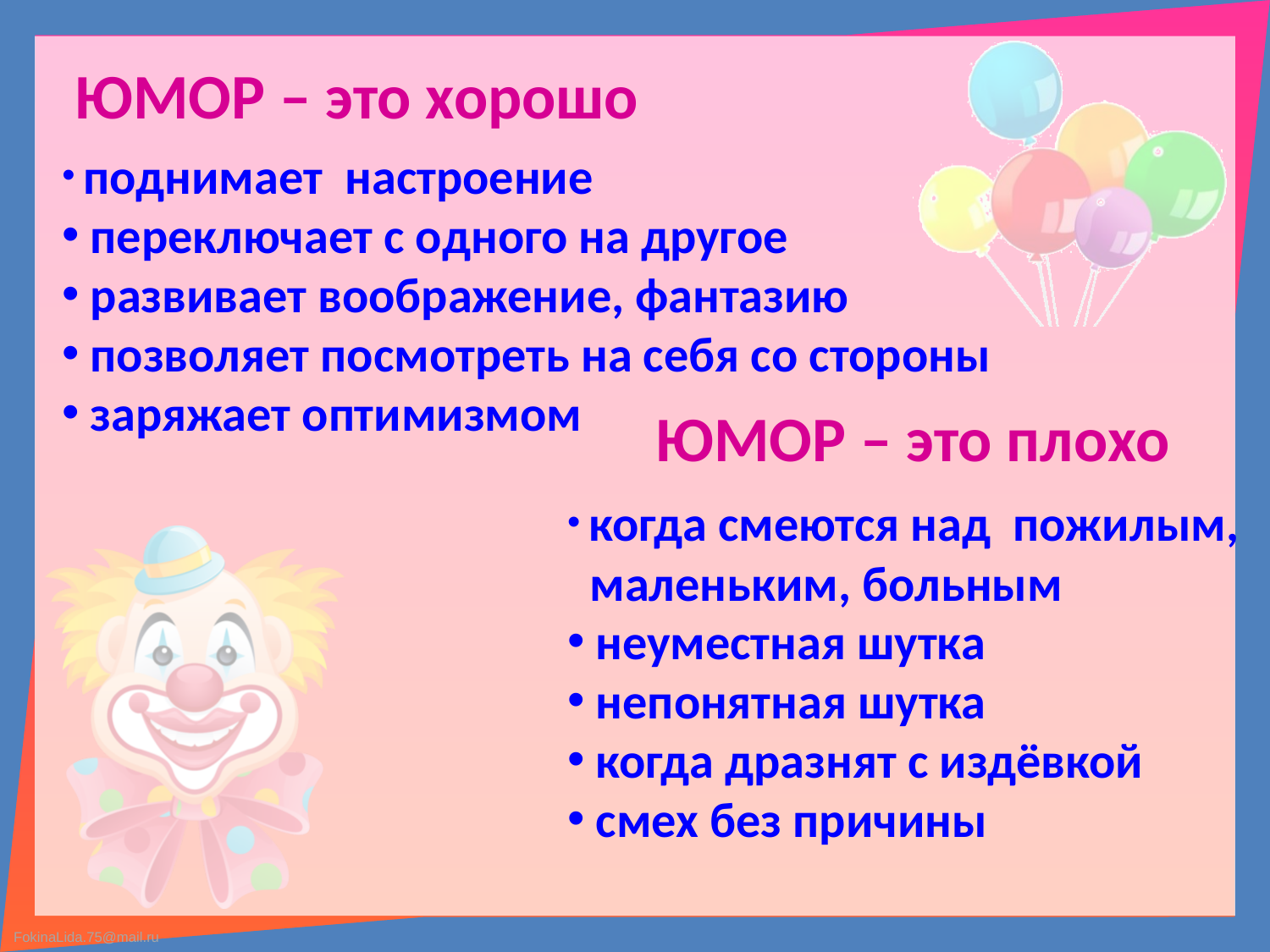

ЮМОР – это хорошо
 поднимает  настроение
 переключает с одного на другое
 развивает воображение, фантазию
 позволяет посмотреть на себя со стороны
 заряжает оптимизмом

ЮМОР – это плохо
 когда смеются над  пожилым,
  маленьким, больным
 неуместная шутка
 непонятная шутка
 когда дразнят с издёвкой
 смех без причины